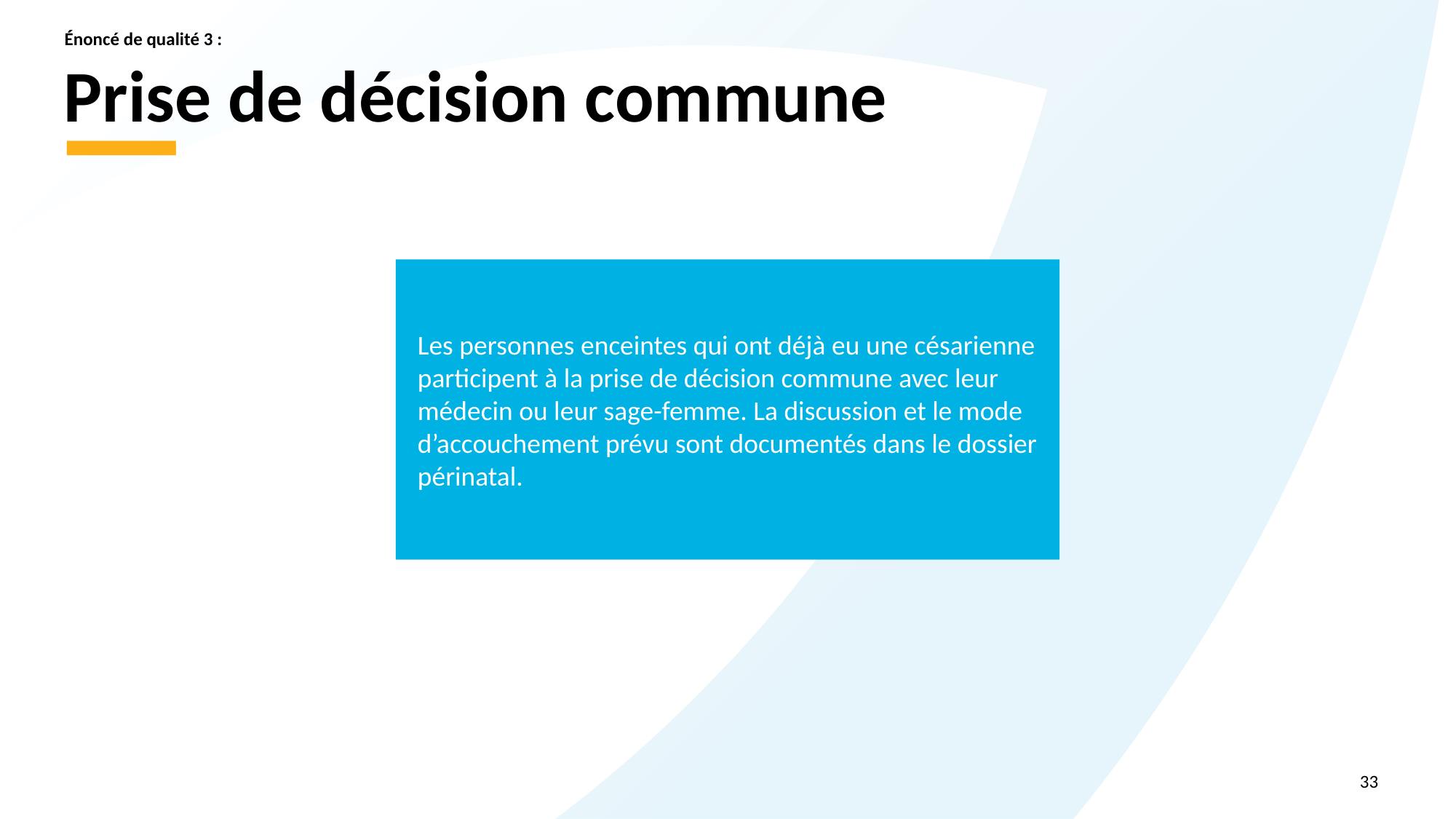

Énoncé de qualité 3 :
# Prise de décision commune
Les personnes enceintes qui ont déjà eu une césarienne participent à la prise de décision commune avec leur médecin ou leur sage-femme. La discussion et le mode d’accouchement prévu sont documentés dans le dossier périnatal.
33